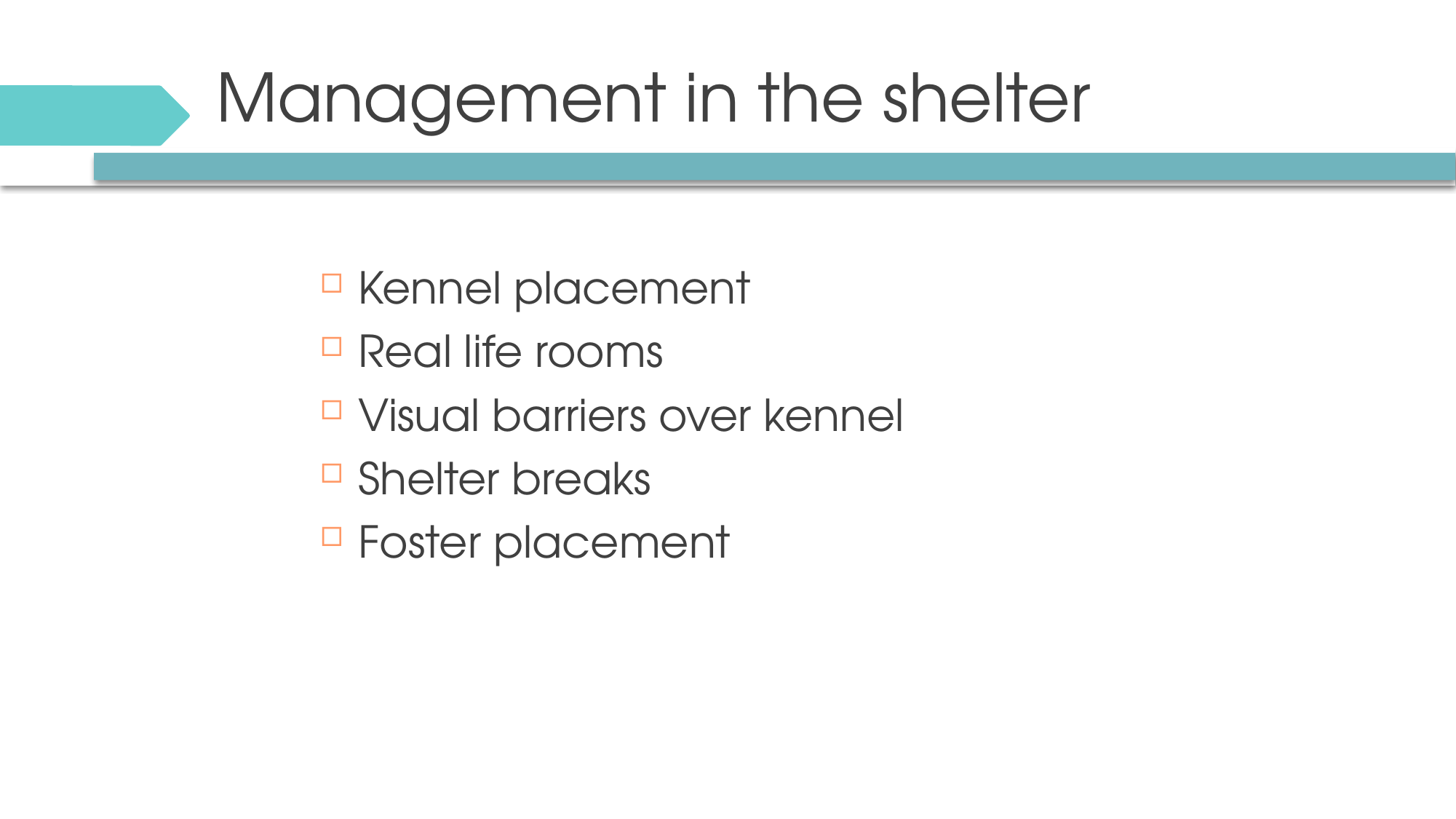

# Management in the shelter
Kennel placement
Real life rooms
Visual barriers over kennel
Shelter breaks
Foster placement